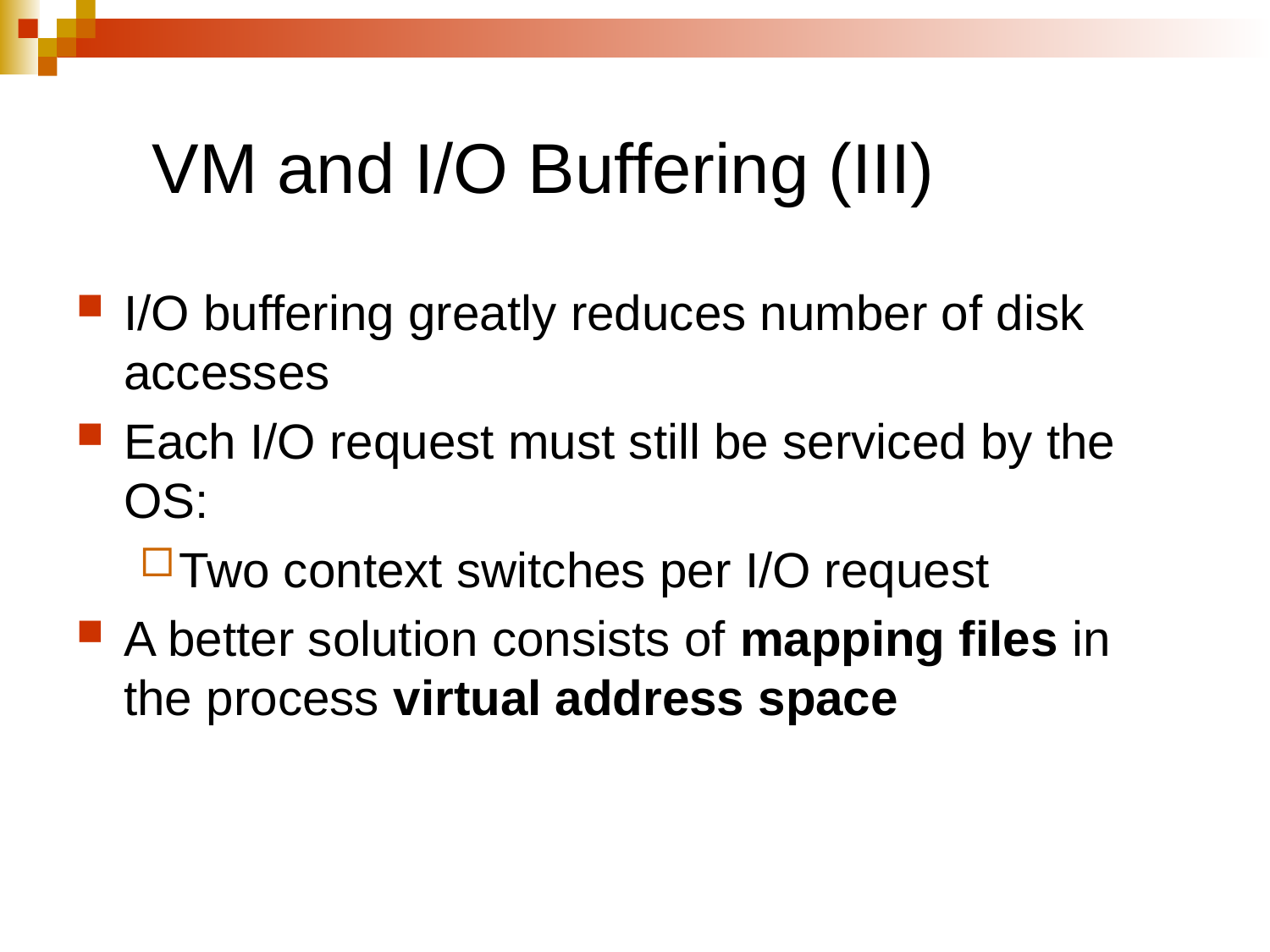

# VM and I/O Buffering (III)
I/O buffering greatly reduces number of disk accesses
Each I/O request must still be serviced by the OS:
Two context switches per I/O request
A better solution consists of mapping files in  the process virtual address space